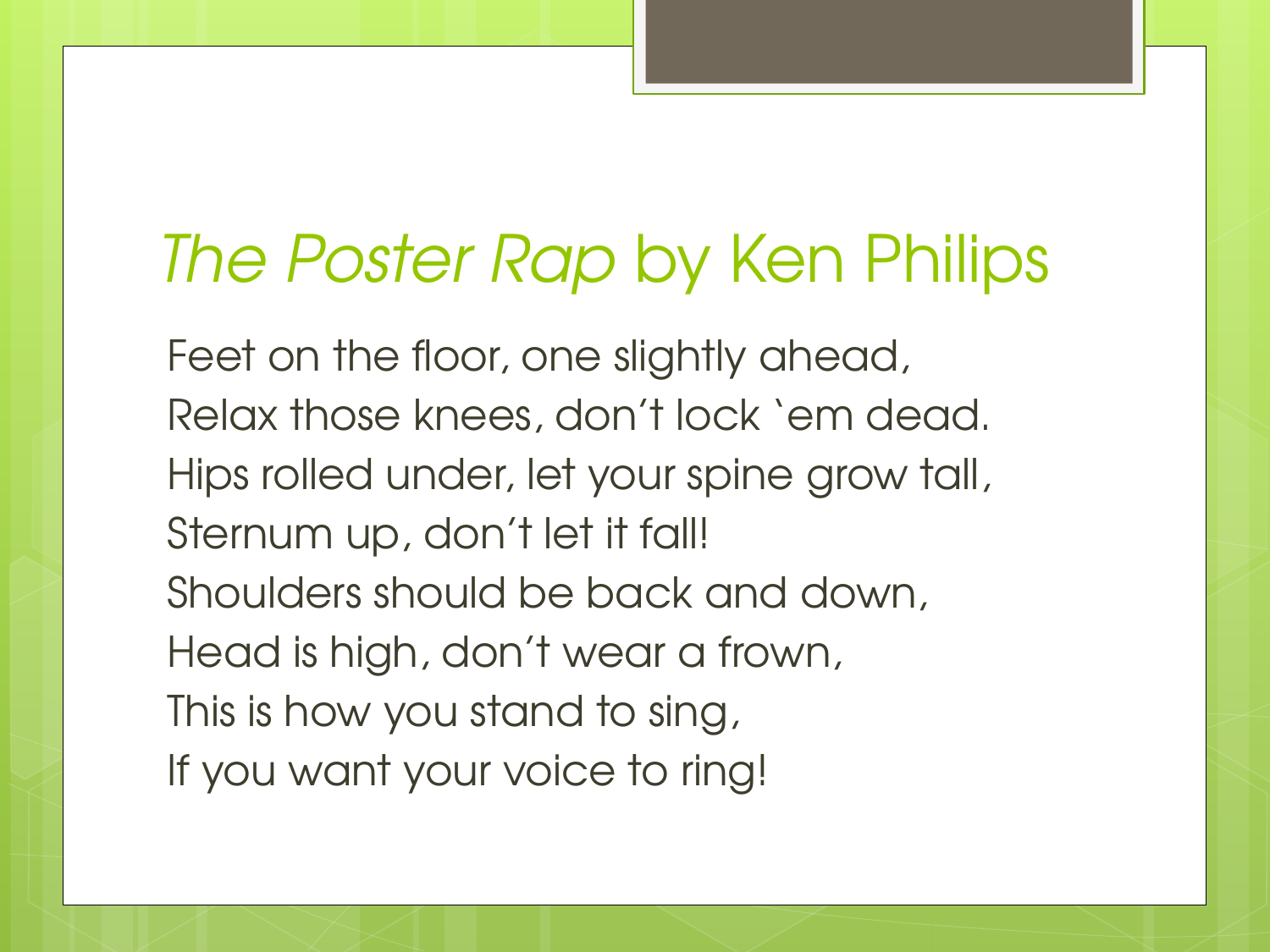

# The Poster Rap by Ken Philips
Feet on the floor, one slightly ahead,
Relax those knees, don’t lock ‘em dead.
Hips rolled under, let your spine grow tall,
Sternum up, don’t let it fall!
Shoulders should be back and down,
Head is high, don’t wear a frown,
This is how you stand to sing,
If you want your voice to ring!